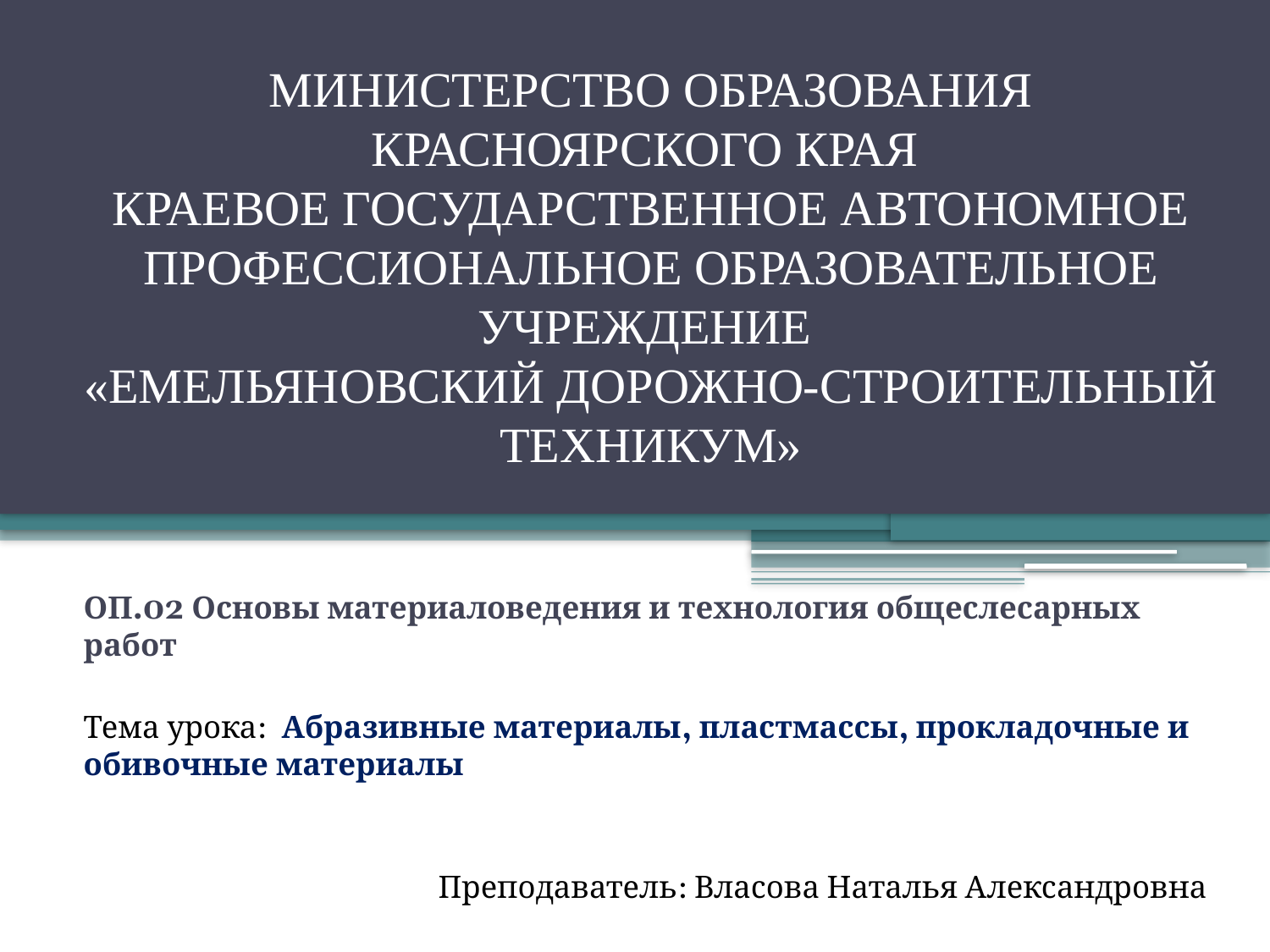

# МИНИСТЕРСТВО ОБРАЗОВАНИЯ КРАСНОЯРСКОГО КРАЯ КРАЕВОЕ ГОСУДАРСТВЕННОЕ АВТОНОМНОЕ ПРОФЕССИОНАЛЬНОЕ ОБРАЗОВАТЕЛЬНОЕ УЧРЕЖДЕНИЕ «ЕМЕЛЬЯНОВСКИЙ ДОРОЖНО-СТРОИТЕЛЬНЫЙ ТЕХНИКУМ»

ОП.02 Основы материаловедения и технология общеслесарных работ

Тема урока:  Абразивные материалы, пластмассы, прокладочные и обивочные материалы

Преподаватель: Власова Наталья Александровна